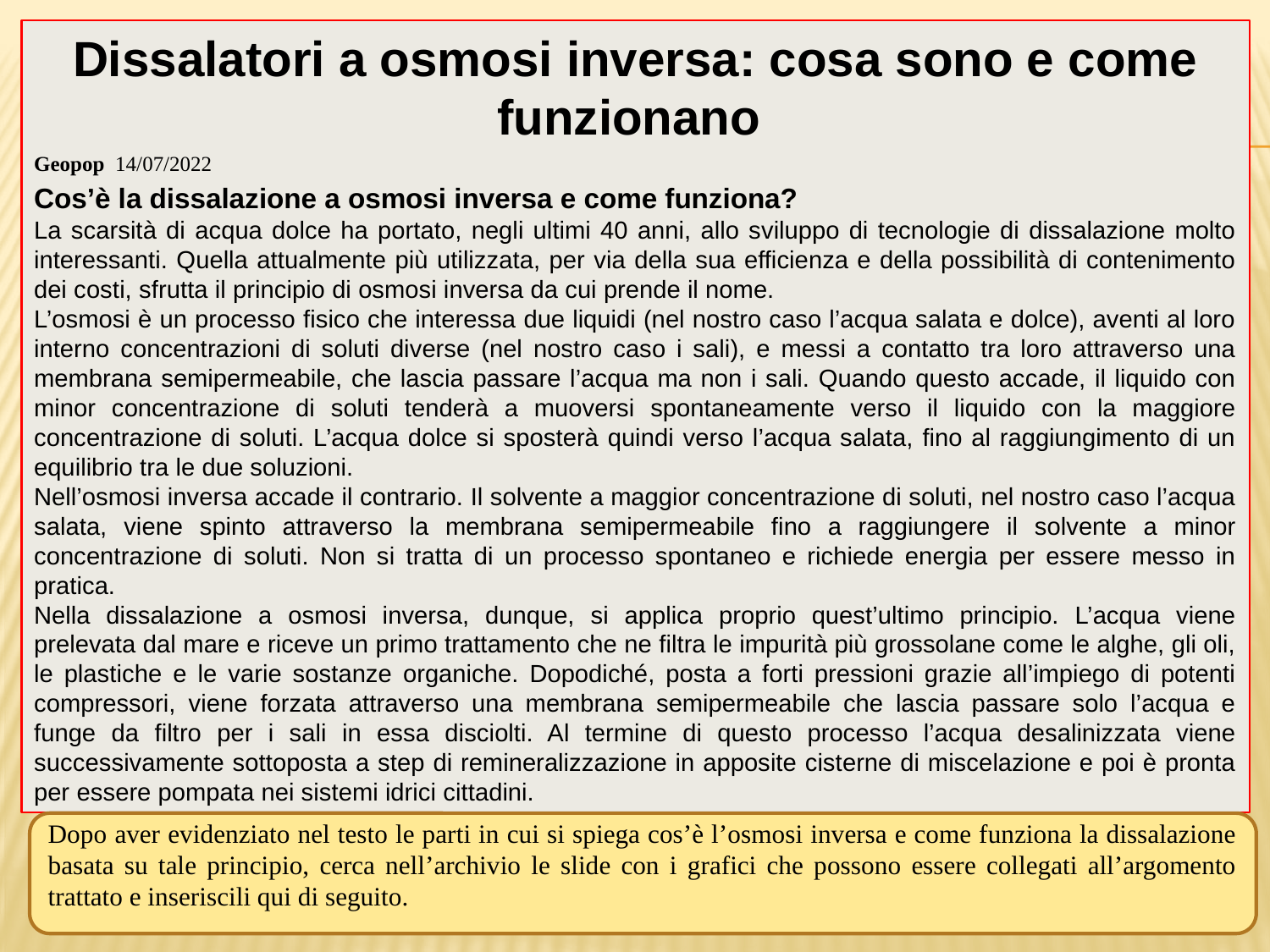

Dissalatori a osmosi inversa: cosa sono e come funzionano
Geopop  14/07/2022
Cos’è la dissalazione a osmosi inversa e come funziona?
La scarsità di acqua dolce ha portato, negli ultimi 40 anni, allo sviluppo di tecnologie di dissalazione molto interessanti. Quella attualmente più utilizzata, per via della sua efficienza e della possibilità di contenimento dei costi, sfrutta il principio di osmosi inversa da cui prende il nome.
L’osmosi è un processo fisico che interessa due liquidi (nel nostro caso l’acqua salata e dolce), aventi al loro interno concentrazioni di soluti diverse (nel nostro caso i sali), e messi a contatto tra loro attraverso una membrana semipermeabile, che lascia passare l’acqua ma non i sali. Quando questo accade, il liquido con minor concentrazione di soluti tenderà a muoversi spontaneamente verso il liquido con la maggiore concentrazione di soluti. L’acqua dolce si sposterà quindi verso l’acqua salata, fino al raggiungimento di un equilibrio tra le due soluzioni.
Nell’osmosi inversa accade il contrario. Il solvente a maggior concentrazione di soluti, nel nostro caso l’acqua salata, viene spinto attraverso la membrana semipermeabile fino a raggiungere il solvente a minor concentrazione di soluti. Non si tratta di un processo spontaneo e richiede energia per essere messo in pratica.
Nella dissalazione a osmosi inversa, dunque, si applica proprio quest’ultimo principio. L’acqua viene prelevata dal mare e riceve un primo trattamento che ne filtra le impurità più grossolane come le alghe, gli oli, le plastiche e le varie sostanze organiche. Dopodiché, posta a forti pressioni grazie all’impiego di potenti compressori, viene forzata attraverso una membrana semipermeabile che lascia passare solo l’acqua e funge da filtro per i sali in essa disciolti. Al termine di questo processo l’acqua desalinizzata viene successivamente sottoposta a step di remineralizzazione in apposite cisterne di miscelazione e poi è pronta per essere pompata nei sistemi idrici cittadini.

Dopo aver evidenziato nel testo le parti in cui si spiega cos’è l’osmosi inversa e come funziona la dissalazione basata su tale principio, cerca nell’archivio le slide con i grafici che possono essere collegati all’argomento trattato e inseriscili qui di seguito.